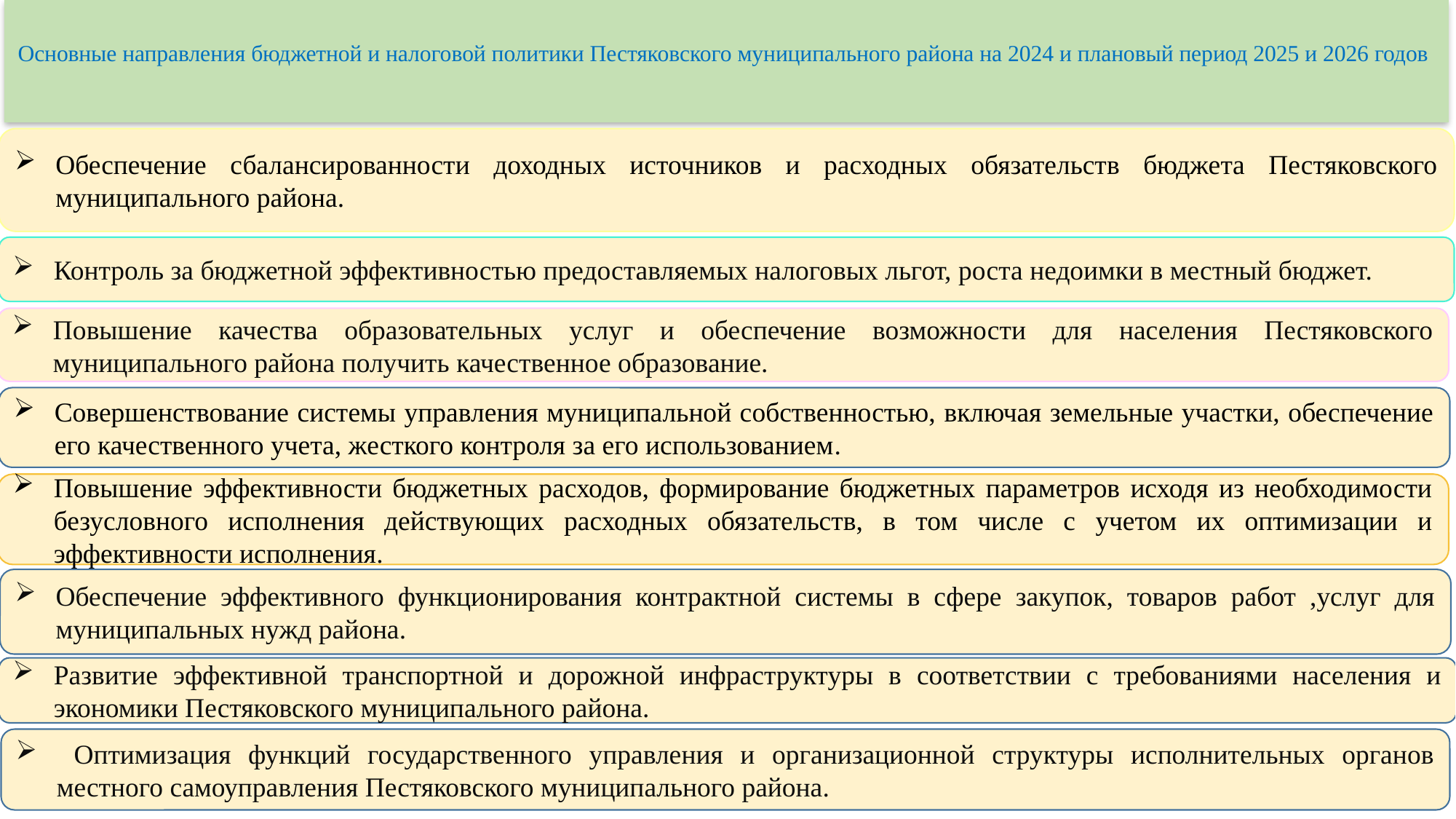

# Основные направления бюджетной и налоговой политики Пестяковского муниципального района на 2024 и плановый период 2025 и 2026 годов
Обеспечение сбалансированности доходных источников и расходных обязательств бюджета Пестяковского муниципального района.
Контроль за бюджетной эффективностью предоставляемых налоговых льгот, роста недоимки в местный бюджет.
Повышение качества образовательных услуг и обеспечение возможности для населения Пестяковского муниципального района получить качественное образование.
Совершенствование системы управления муниципальной собственностью, включая земельные участки, обеспечение его качественного учета, жесткого контроля за его использованием.
Повышение эффективности бюджетных расходов, формирование бюджетных параметров исходя из необходимости безусловного исполнения действующих расходных обязательств, в том числе с учетом их оптимизации и эффективности исполнения.
Обеспечение эффективного функционирования контрактной системы в сфере закупок, товаров работ ,услуг для муниципальных нужд района.
Развитие эффективной транспортной и дорожной инфраструктуры в соответствии с требованиями населения и экономики Пестяковского муниципального района.
 Оптимизация функций государственного управления и организационной структуры исполнительных органов местного самоуправления Пестяковского муниципального района.